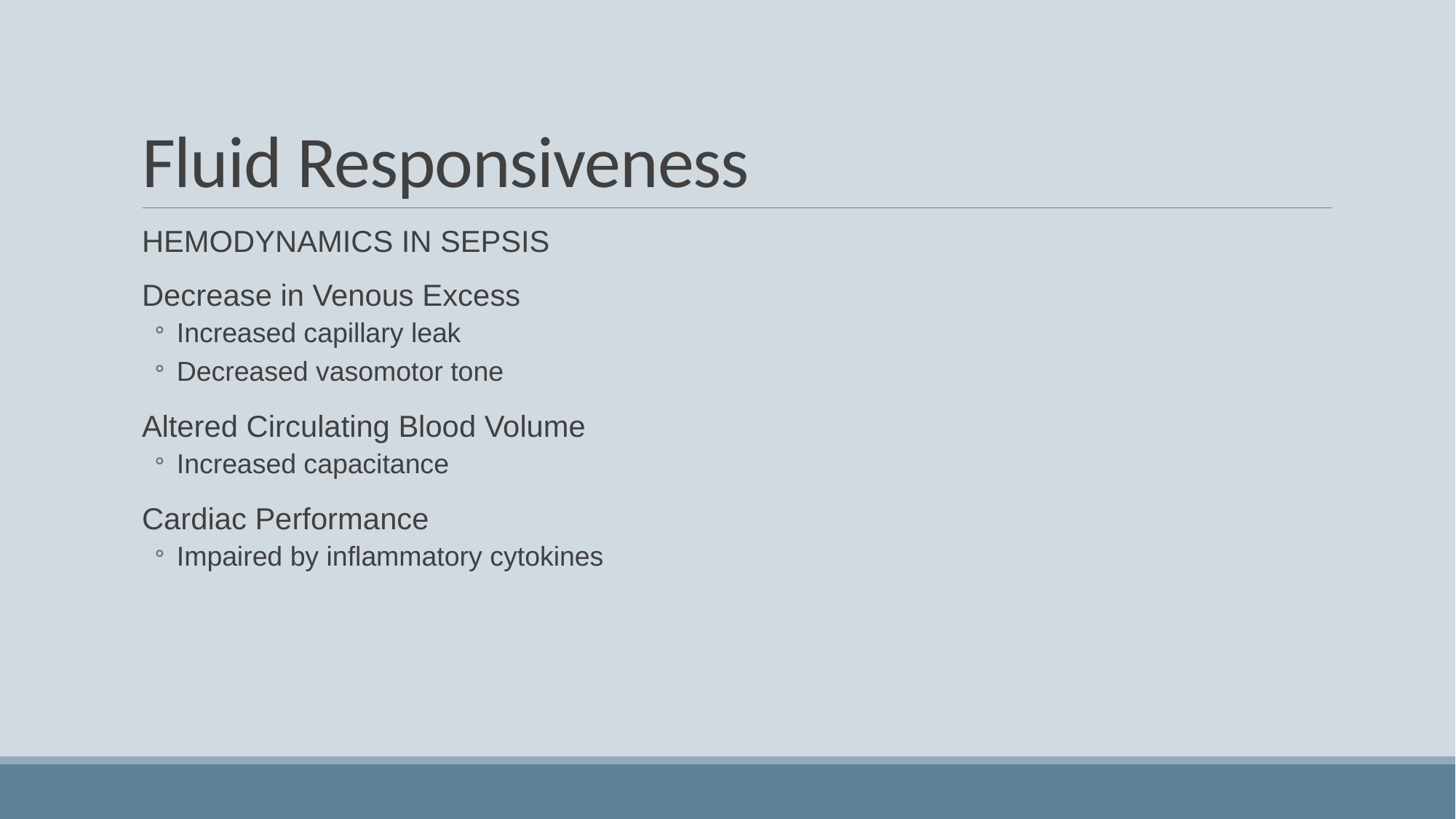

# Fluid Responsiveness
HEMODYNAMICS IN SEPSIS
Decrease in Venous Excess
Increased capillary leak
Decreased vasomotor tone
Altered Circulating Blood Volume
Increased capacitance
Cardiac Performance
Impaired by inflammatory cytokines